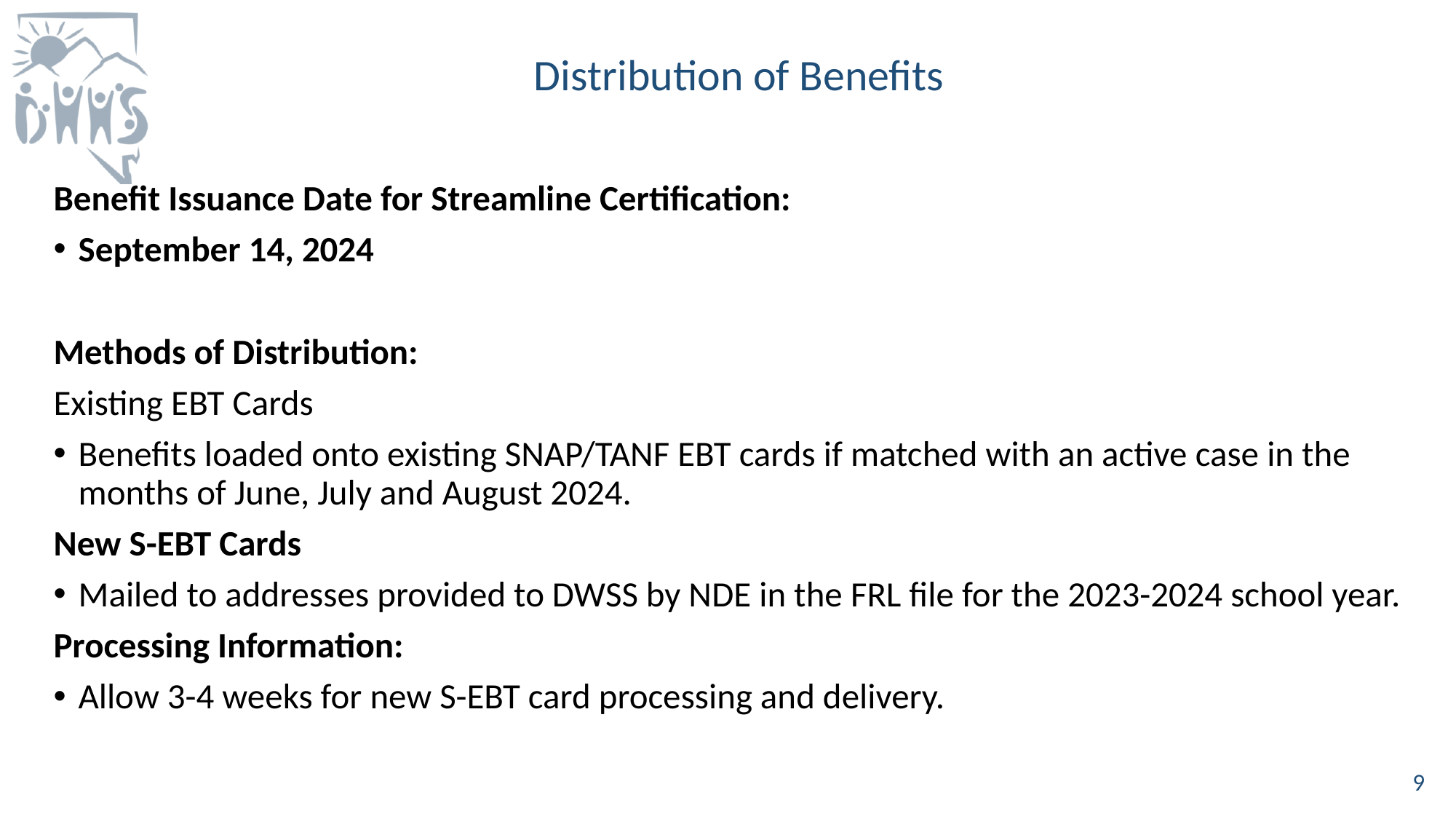

# Distribution of Benefits
Benefit Issuance Date for Streamline Certification:
September 14, 2024

Methods of Distribution:
Existing EBT Cards
Benefits loaded onto existing SNAP/TANF EBT cards if matched with an active case in the months of June, July and August 2024.
New S-EBT Cards
Mailed to addresses provided to DWSS by NDE in the FRL file for the 2023-2024 school year.
Processing Information:
Allow 3-4 weeks for new S-EBT card processing and delivery.

9